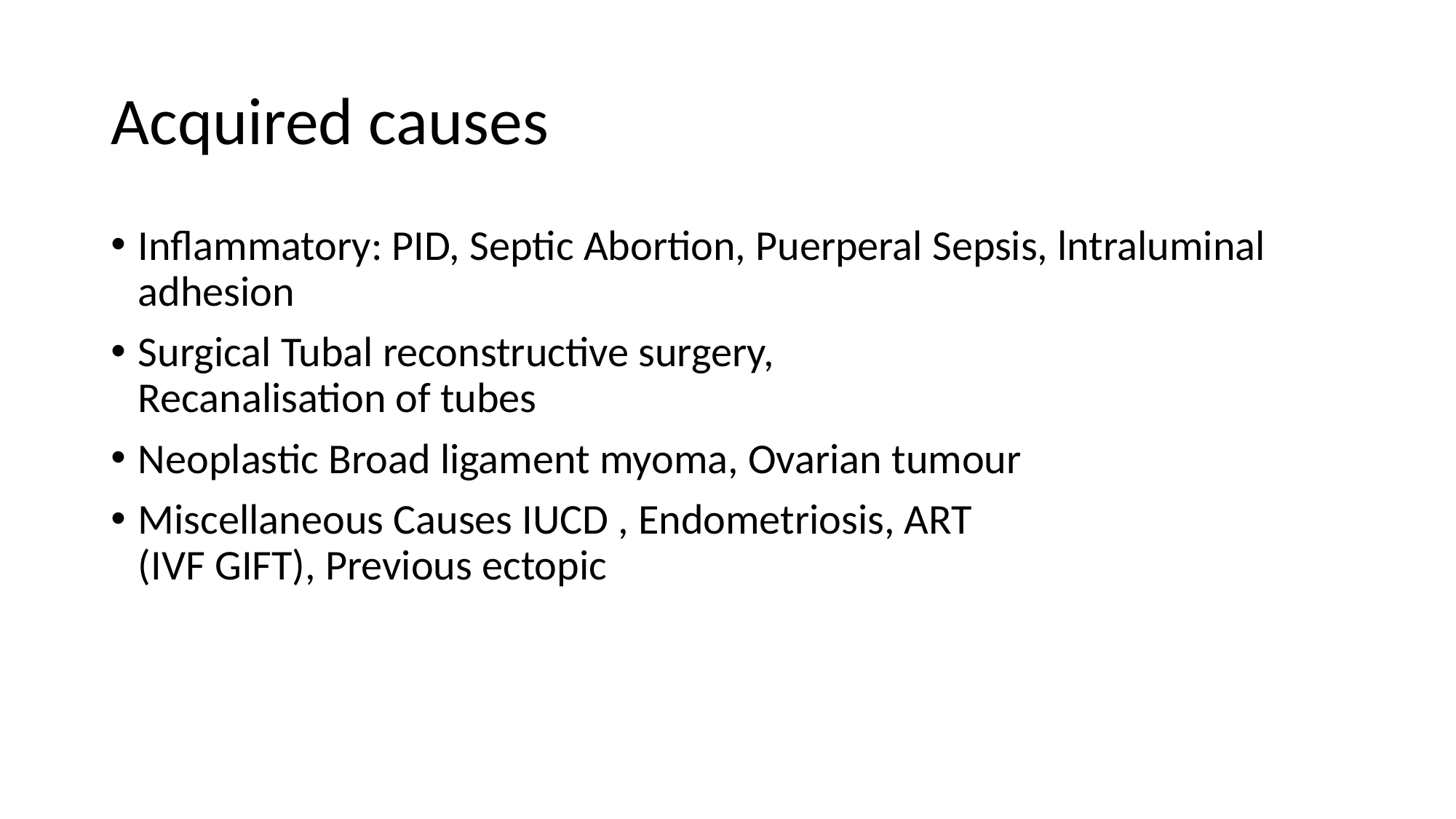

# Acquired causes
Inflammatory: PID, Septic Abortion, Puerperal Sepsis, lntraluminal adhesion
Surgical Tubal reconstructive surgery, 
Recanalisation of tubes
Neoplastic Broad ligament myoma, Ovarian tumour
Miscellaneous Causes IUCD , Endometriosis, ART 
(IVF GIFT), Previous ectopic